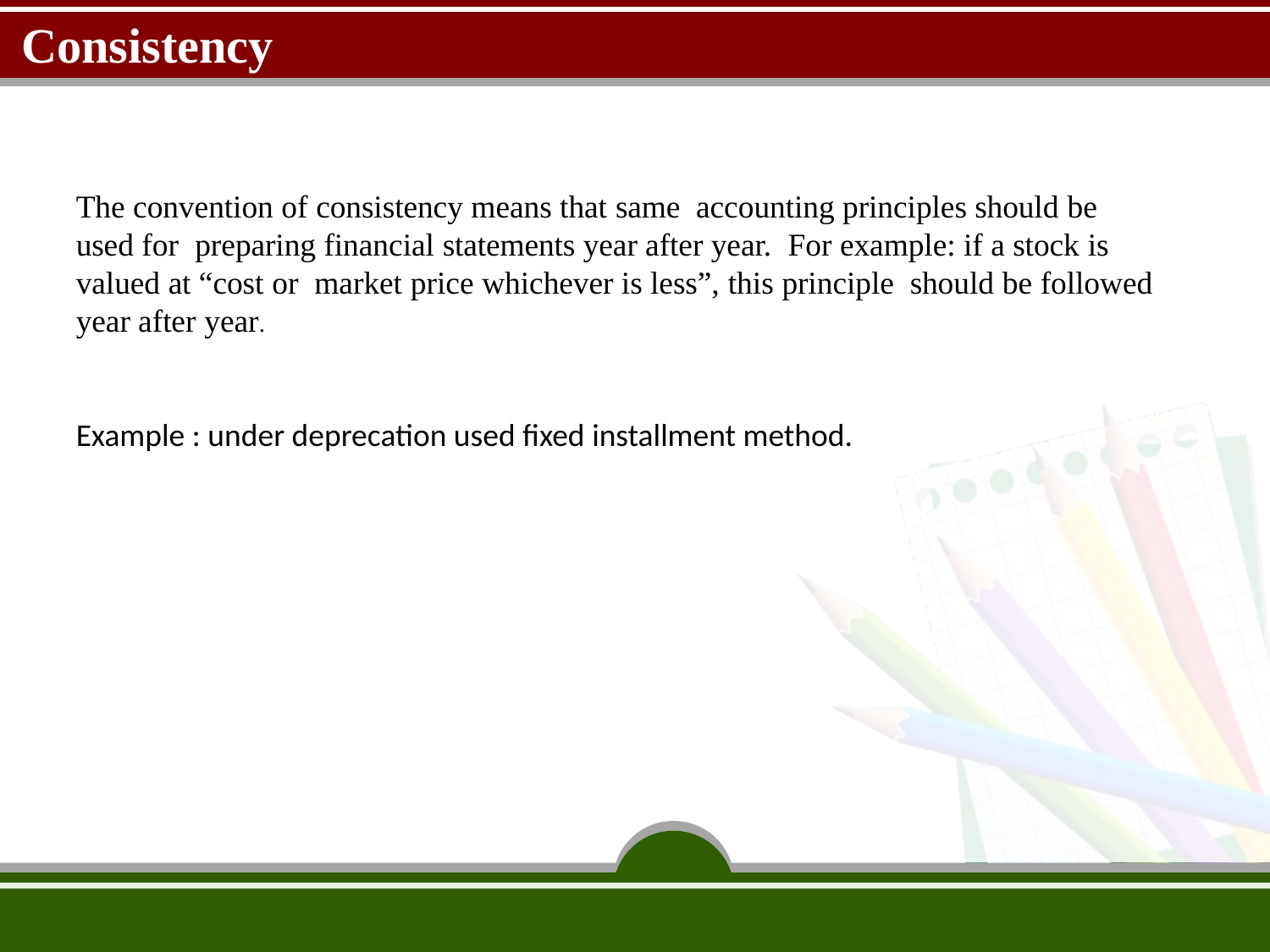

# Consistency
The convention of consistency means that same  accounting principles should be used for  preparing financial statements year after year.  For example: if a stock is valued at “cost or  market price whichever is less”, this principle  should be followed year after year.

Example : under deprecation used fixed installment method.